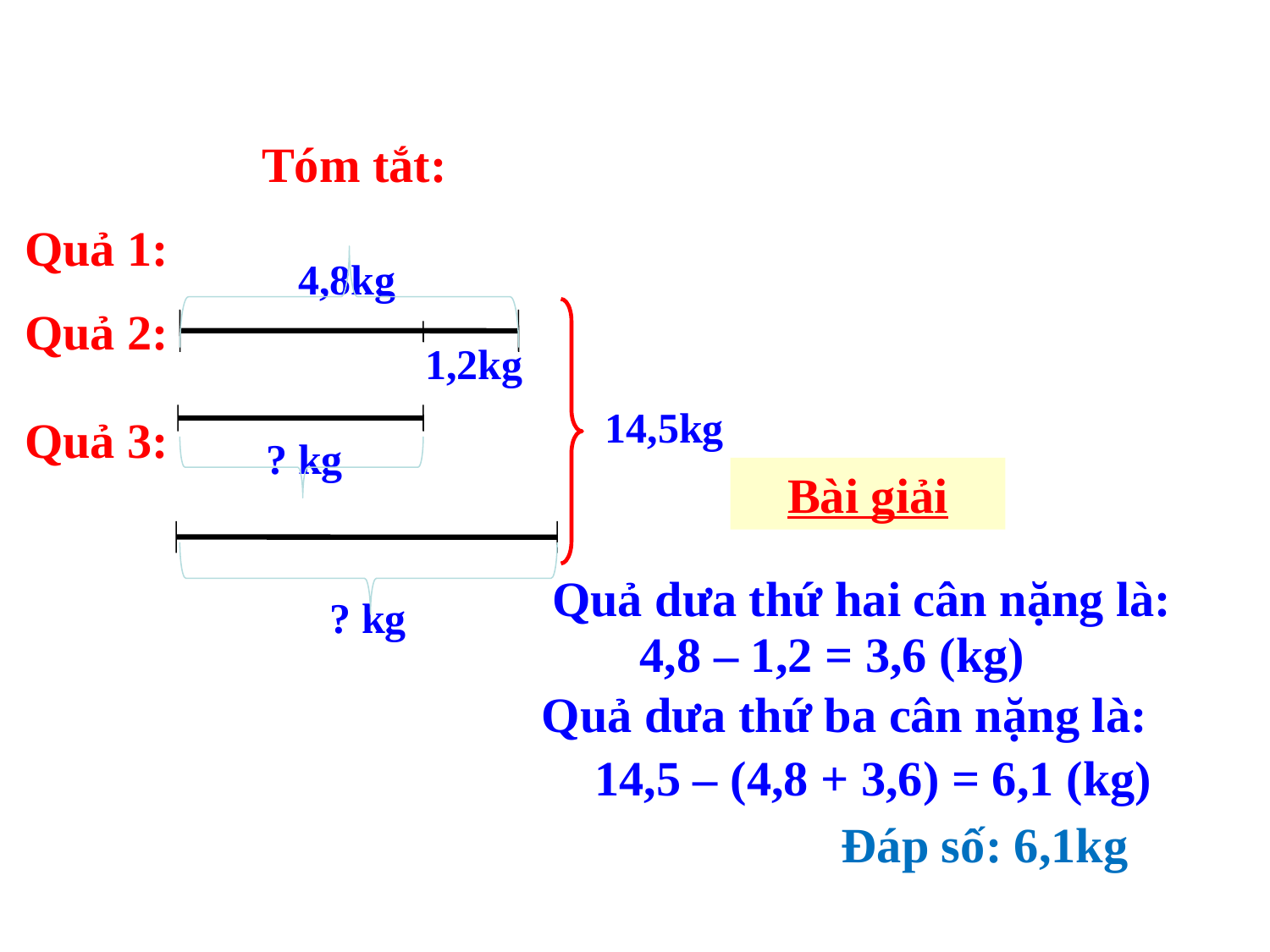

Tóm tắt:
 Quả 1:
 Quả 2:

 Quả 3:

4,8kg

1,2kg

14,5kg

? kg
Bài giải

Quả dưa thứ hai cân nặng là:
? kg
4,8 – 1,2 = 3,6 (kg)
Quả dưa thứ ba cân nặng là:
14,5 – (4,8 + 3,6) = 6,1 (kg)
Đáp số: 6,1kg